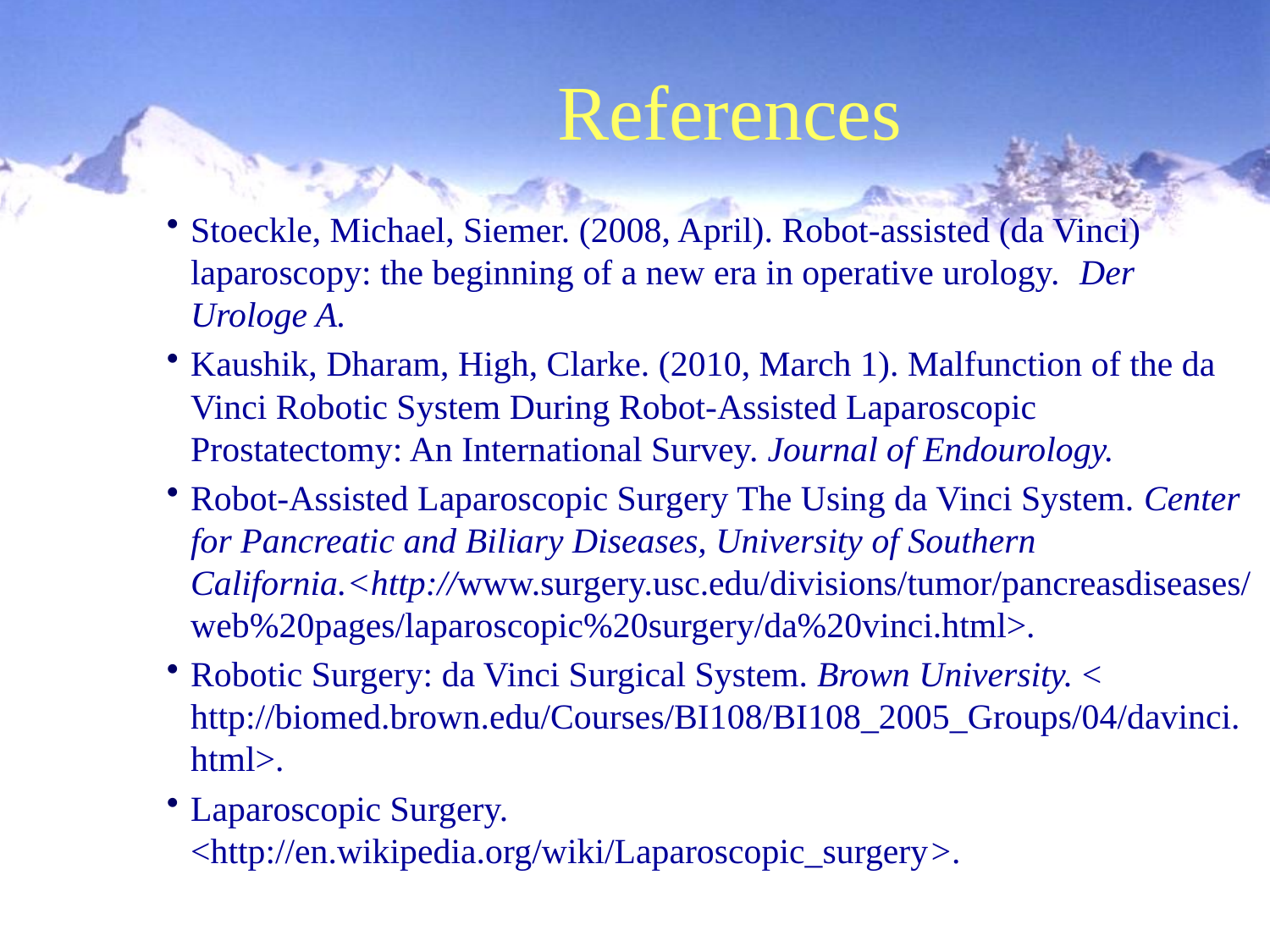

# References
Stoeckle, Michael, Siemer. (2008, April). Robot-assisted (da Vinci) laparoscopy: the beginning of a new era in operative urology. 	Der Urologe A.
Kaushik, Dharam, High, Clarke. (2010, March 1). Malfunction of the da Vinci Robotic System During Robot-Assisted Laparoscopic Prostatectomy: An International Survey. Journal of Endourology.
Robot-Assisted Laparoscopic Surgery The Using da Vinci System. Center for Pancreatic and Biliary Diseases, University of Southern California.<http://www.surgery.usc.edu/divisions/tumor/pancreasdiseases/web%20pages/laparoscopic%20surgery/da%20vinci.html>.
Robotic Surgery: da Vinci Surgical System. Brown University. < http://biomed.brown.edu/Courses/BI108/BI108_2005_Groups/04/davinci.html>.
Laparoscopic Surgery. <http://en.wikipedia.org/wiki/Laparoscopic_surgery>.